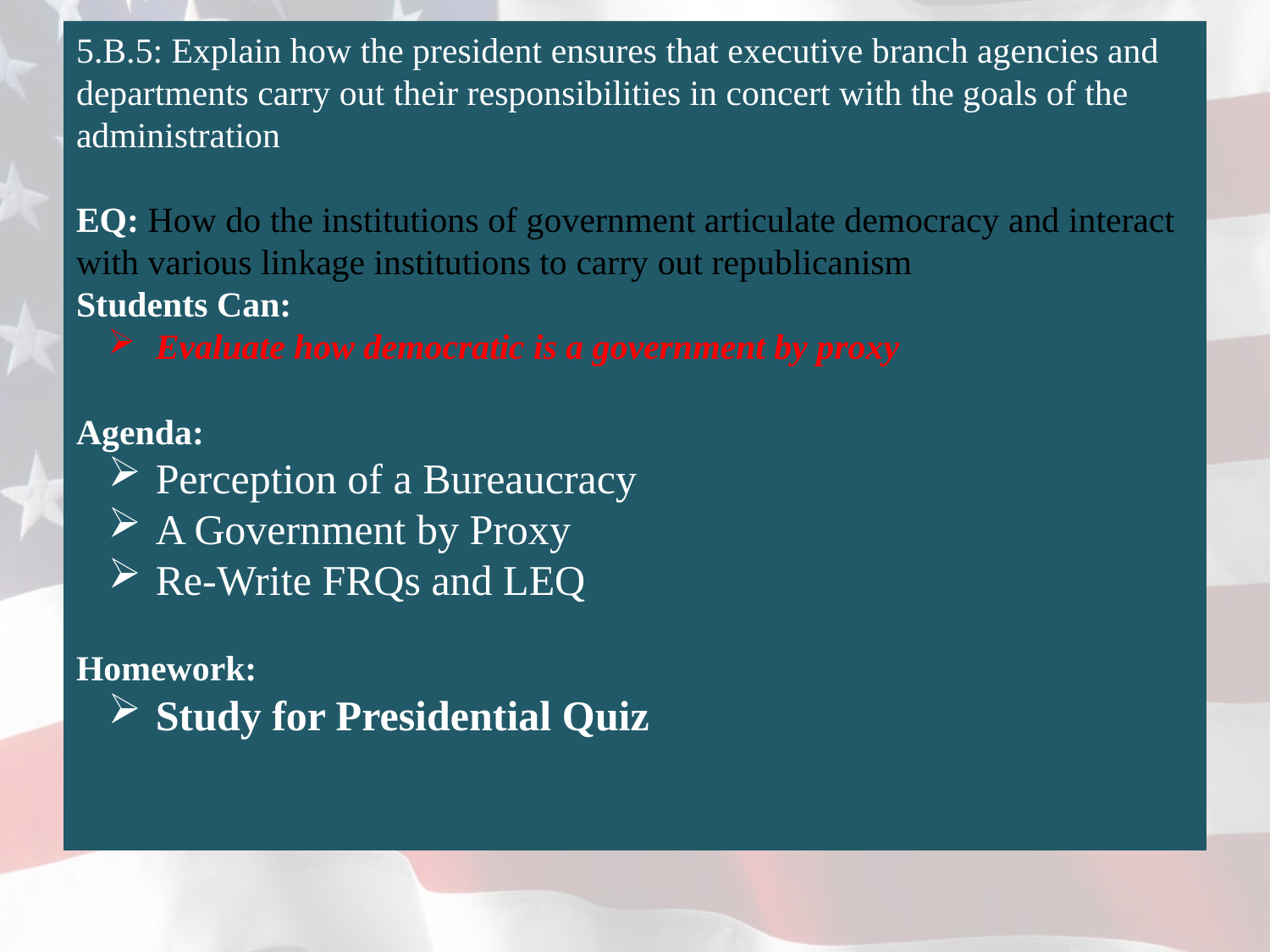

5.B.5: Explain how the president ensures that executive branch agencies and departments carry out their responsibilities in concert with the goals of the administration

EQ: How do the institutions of government articulate democracy and interact with various linkage institutions to carry out republicanism
Students Can:
Evaluate how democratic is a government by proxy

Agenda:
Perception of a Bureaucracy
A Government by Proxy
Re-Write FRQs and LEQ

Homework:
Study for Presidential Quiz